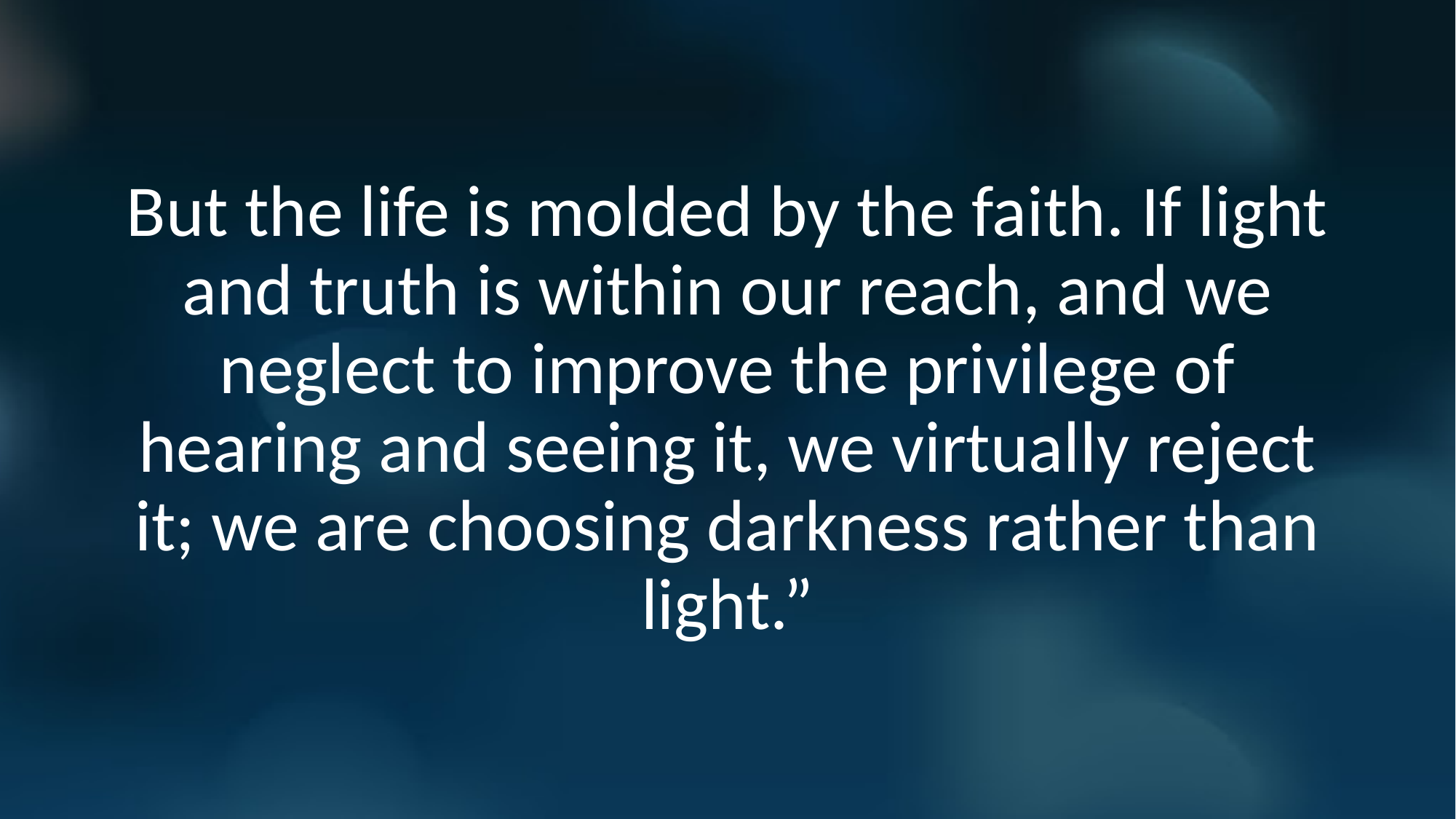

But the life is molded by the faith. If light and truth is within our reach, and we neglect to improve the privilege of hearing and seeing it, we virtually reject it; we are choosing darkness rather than light.”